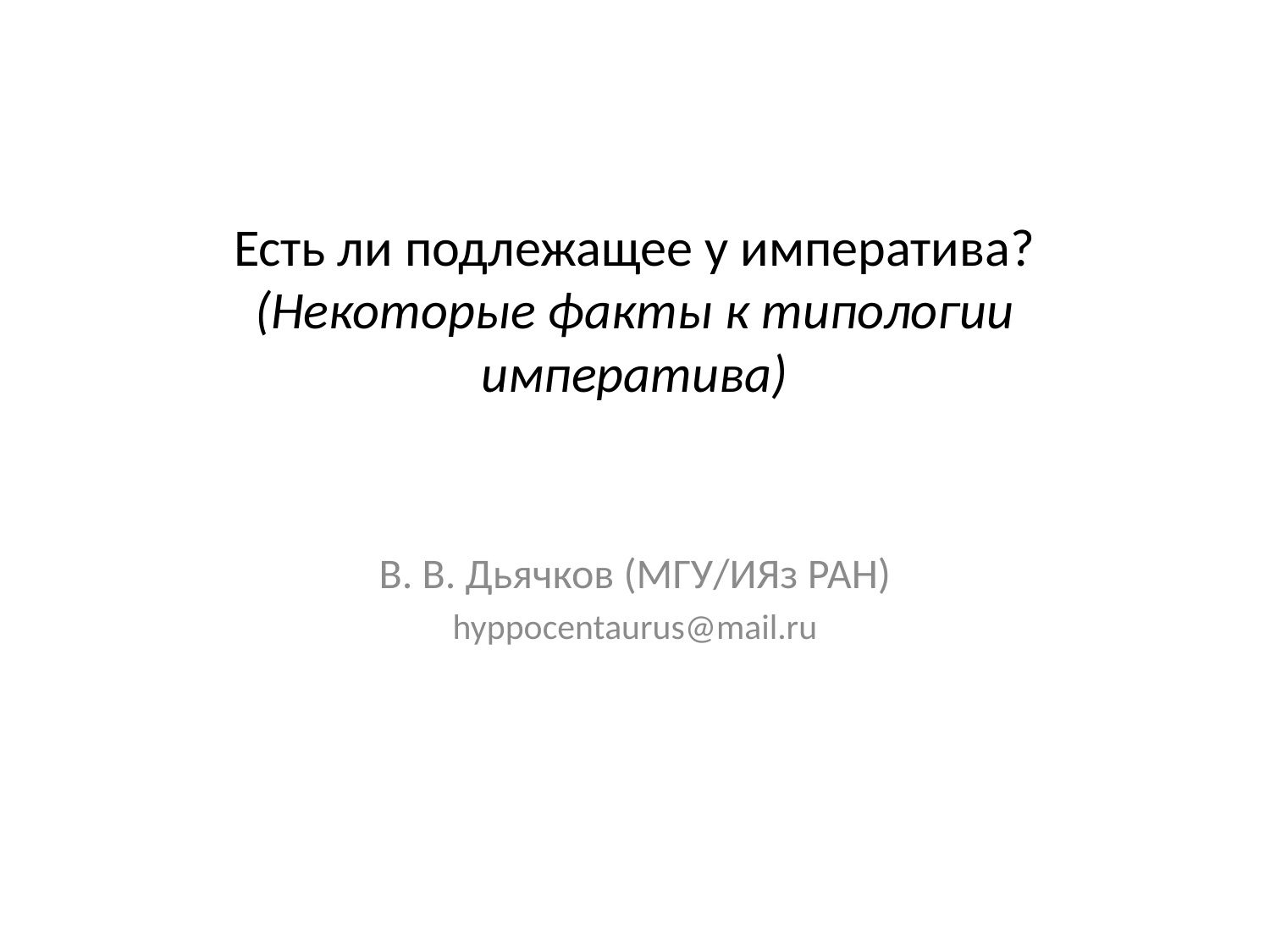

# Есть ли подлежащее у императива? (Некоторые факты к типологии императива)
В. В. Дьячков (МГУ/ИЯз РАН)
hyppocentaurus@mail.ru